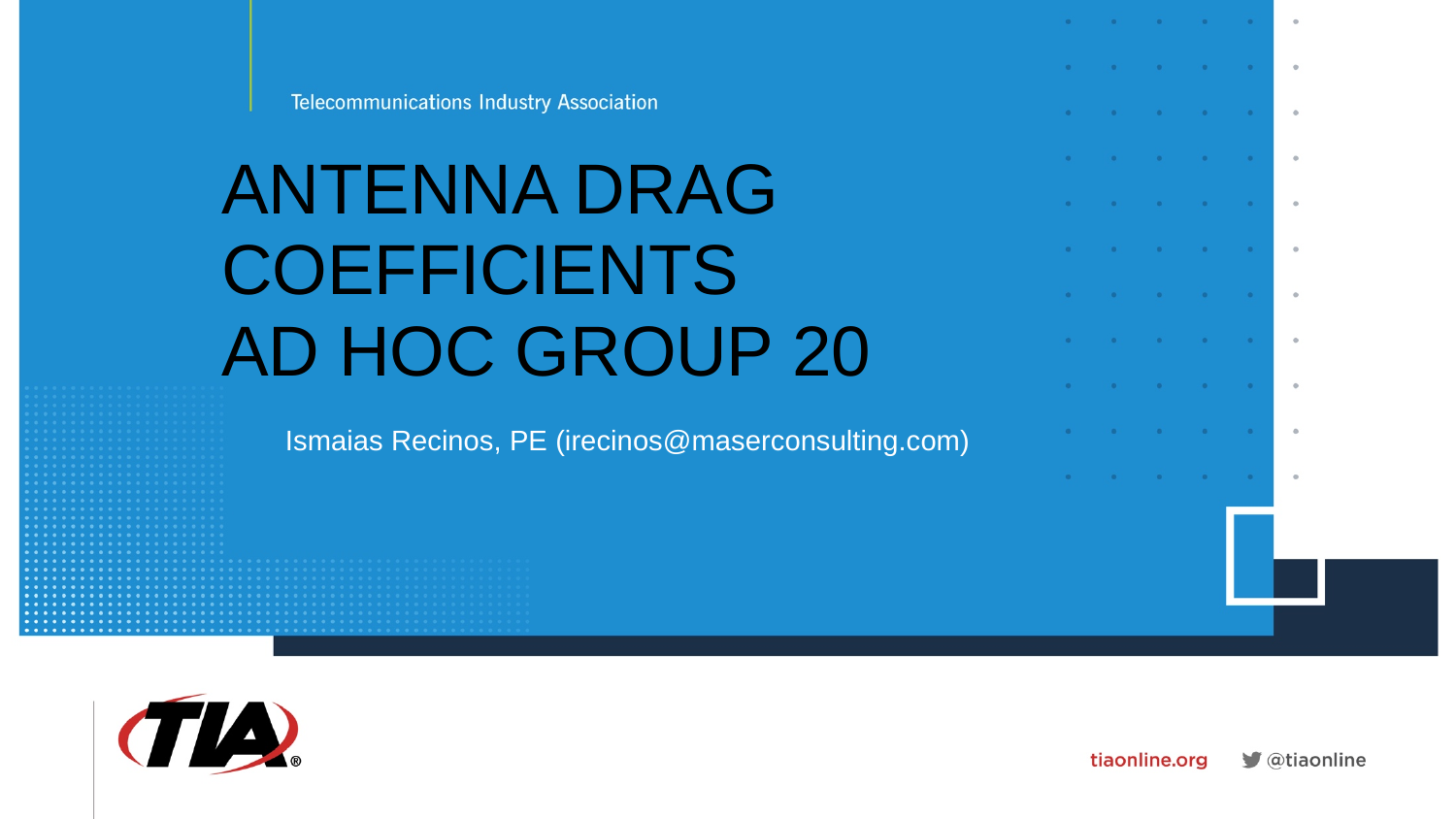

# Antenna drag Coefficients AD hoc group 20
Ismaias Recinos, PE (irecinos@maserconsulting.com)